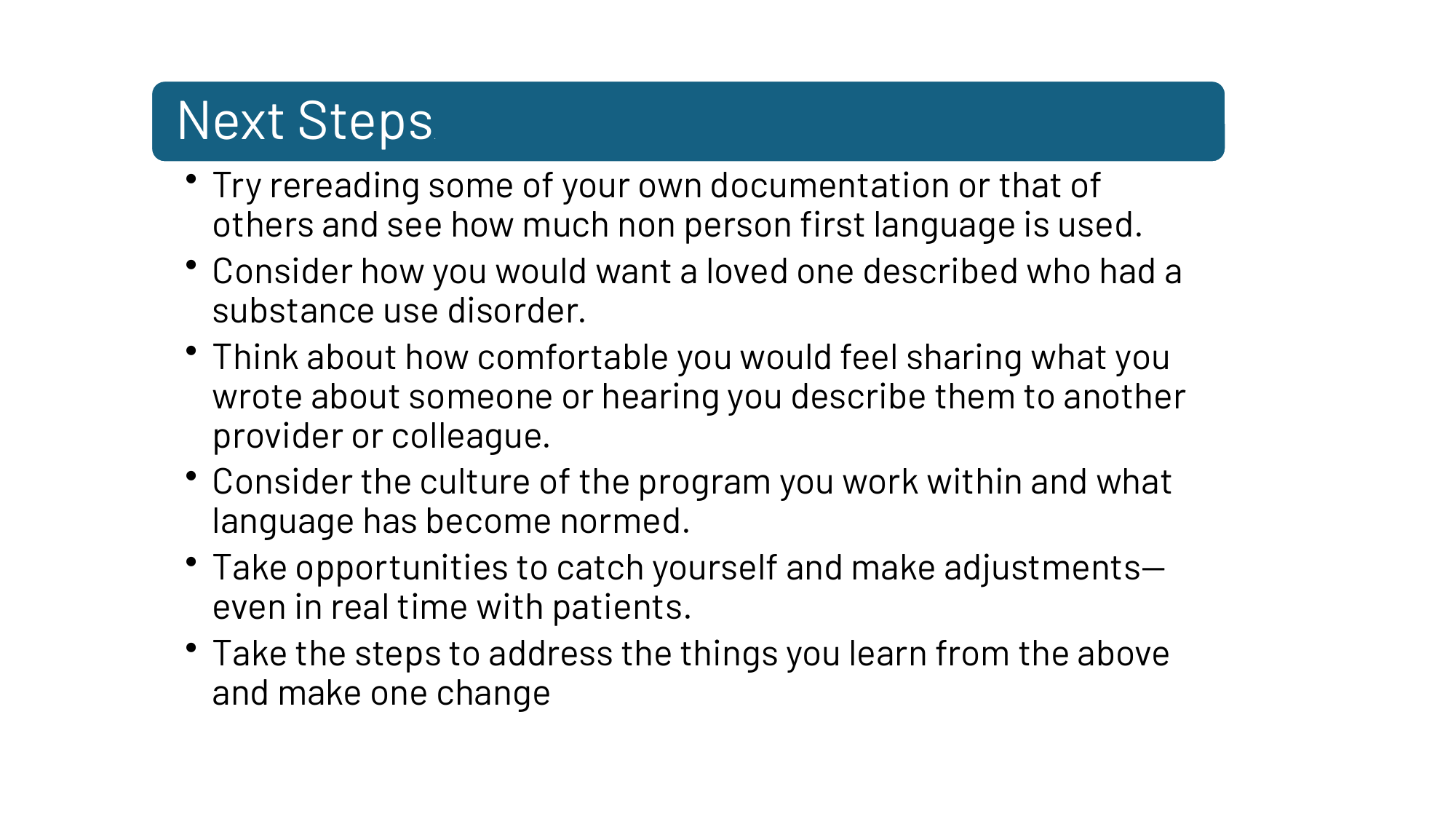

Next Steps.
Try rereading some of your own documentation or that of others and see how much non person first language is used.
Consider how you would want a loved one described who had a substance use disorder.
Think about how comfortable you would feel sharing what you wrote about someone or hearing you describe them to another provider or colleague.
Consider the culture of the program you work within and what language has become normed.
Take opportunities to catch yourself and make adjustments—even in real time with patients.
Take the steps to address the things you learn from the above and make one change